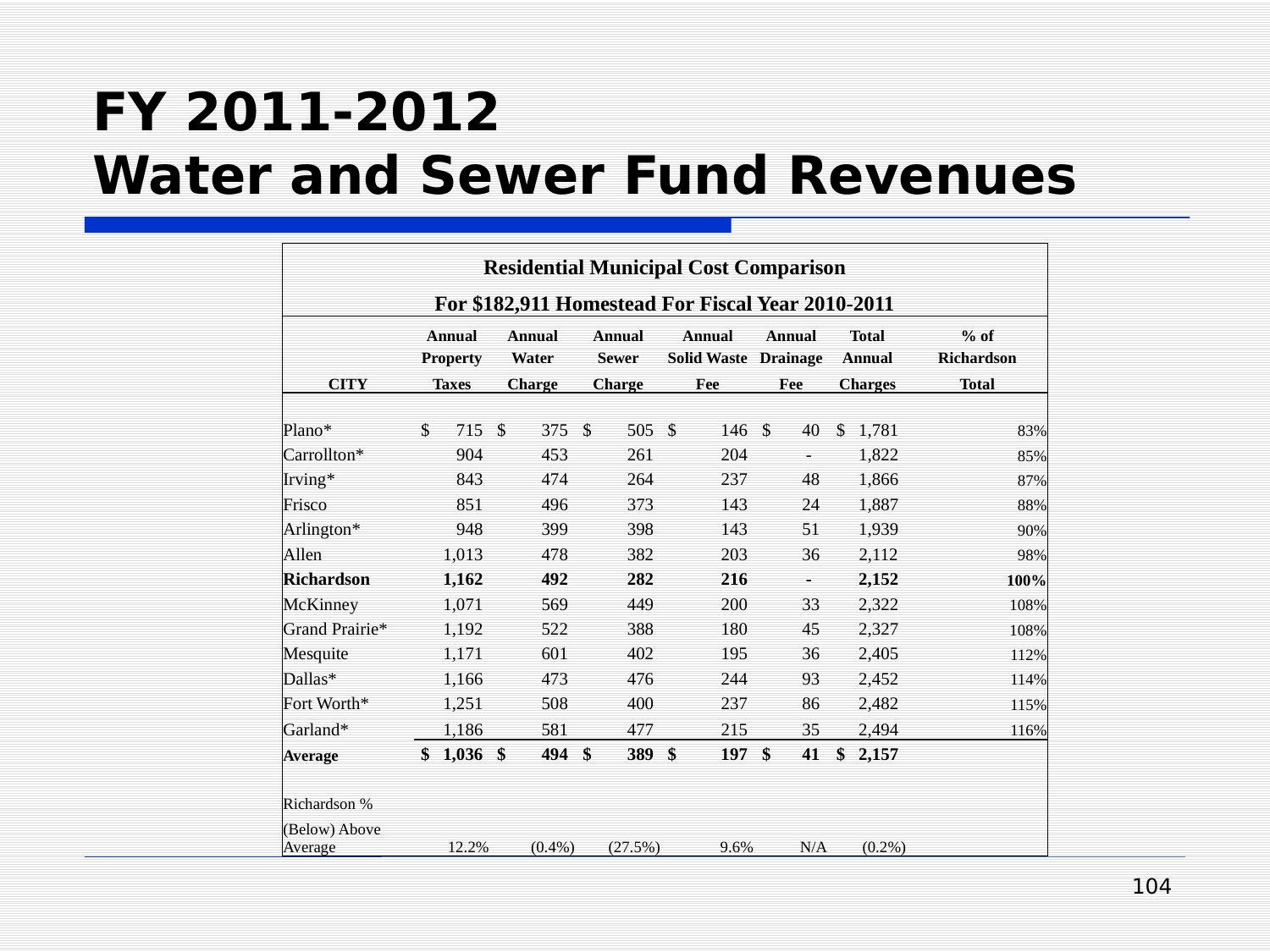

# FY 2011-2012 Water and Sewer Fund Revenues
| Residential Municipal Cost Comparison |  |  |  |  |  |  |  |
| --- | --- | --- | --- | --- | --- | --- | --- |
| For $182,911 Homestead For Fiscal Year 2010-2011 |  |  |  |  |  |  |  |
|  | Annual | Annual | Annual | Annual | Annual | Total | % of |
|  | Property | Water | Sewer | Solid Waste | Drainage | Annual | Richardson |
| CITY | Taxes | Charge | Charge | Fee | Fee | Charges | Total |
|  |  |  |  |  |  |  |  |
| Plano\* | $ 715 | $ 375 | $ 505 | $ 146 | $ 40 | $ 1,781 | 83% |
| Carrollton\* | 904 | 453 | 261 | 204 | - | 1,822 | 85% |
| Irving\* | 843 | 474 | 264 | 237 | 48 | 1,866 | 87% |
| Frisco | 851 | 496 | 373 | 143 | 24 | 1,887 | 88% |
| Arlington\* | 948 | 399 | 398 | 143 | 51 | 1,939 | 90% |
| Allen | 1,013 | 478 | 382 | 203 | 36 | 2,112 | 98% |
| Richardson | 1,162 | 492 | 282 | 216 | - | 2,152 | 100% |
| McKinney | 1,071 | 569 | 449 | 200 | 33 | 2,322 | 108% |
| Grand Prairie\* | 1,192 | 522 | 388 | 180 | 45 | 2,327 | 108% |
| Mesquite | 1,171 | 601 | 402 | 195 | 36 | 2,405 | 112% |
| Dallas\* | 1,166 | 473 | 476 | 244 | 93 | 2,452 | 114% |
| Fort Worth\* | 1,251 | 508 | 400 | 237 | 86 | 2,482 | 115% |
| Garland\* | 1,186 | 581 | 477 | 215 | 35 | 2,494 | 116% |
| Average | $ 1,036 | $ 494 | $ 389 | $ 197 | $ 41 | $ 2,157 |  |
|  |  |  |  |  |  |  |  |
| Richardson % |  |  |  |  |  |  |  |
| (Below) Above Average | 12.2% | (0.4%) | (27.5%) | 9.6% | N/A | (0.2%) |  |
104